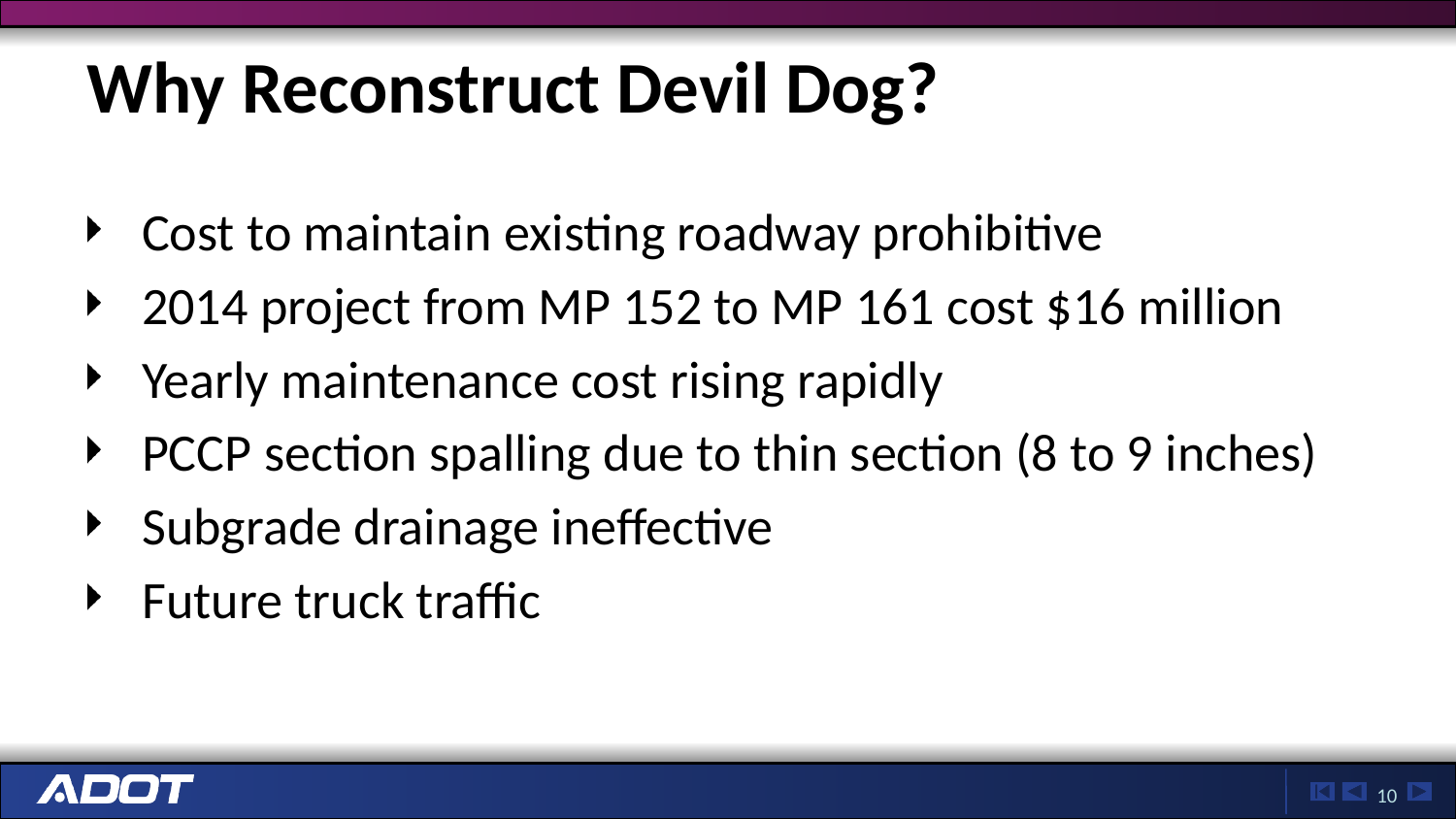

# Why Reconstruct Devil Dog?
Cost to maintain existing roadway prohibitive
2014 project from MP 152 to MP 161 cost $16 million
Yearly maintenance cost rising rapidly
PCCP section spalling due to thin section (8 to 9 inches)
Subgrade drainage ineffective
Future truck traffic